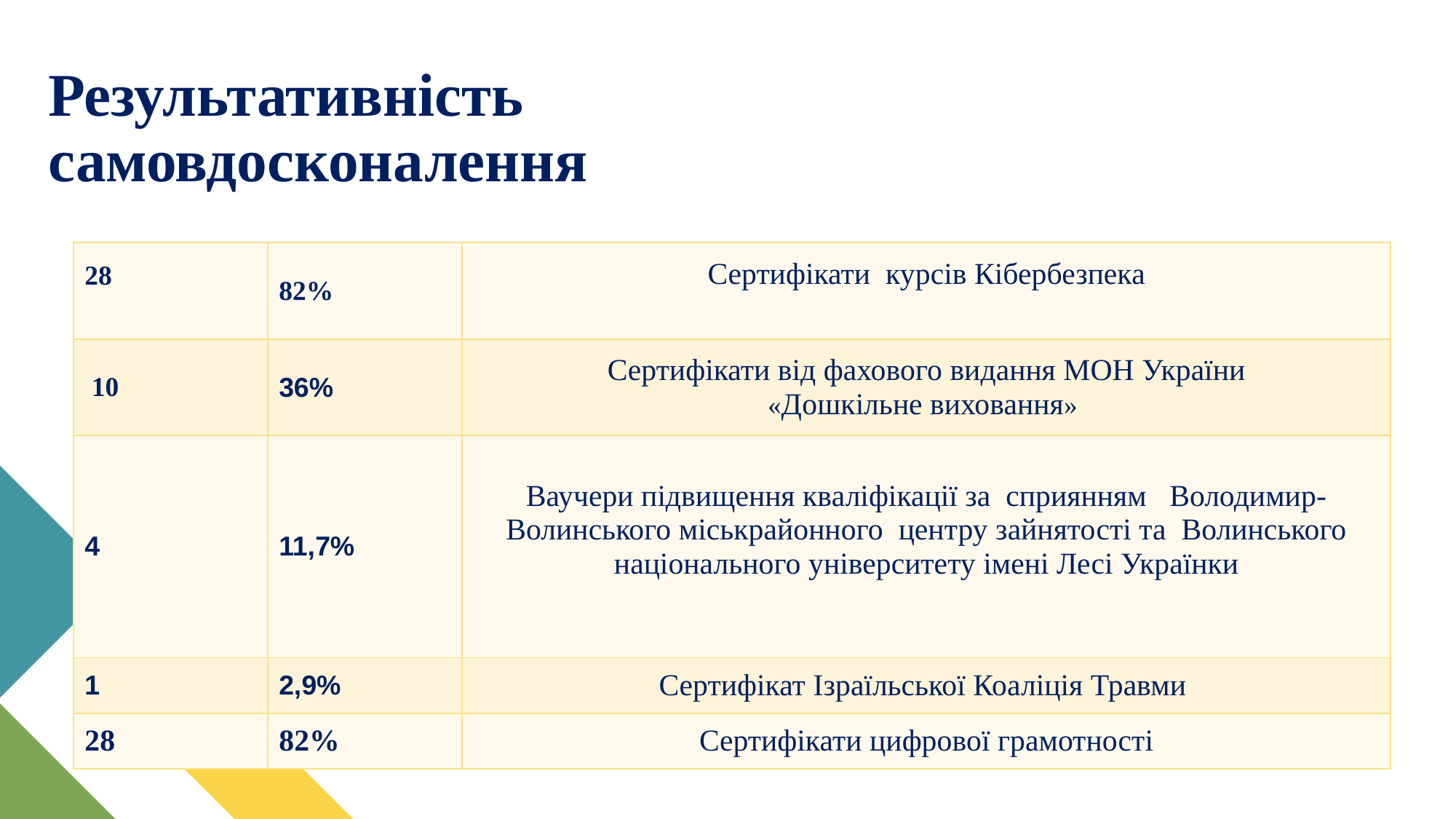

Результативність самовдосконалення
| 28 | 82% | Сертифікати курсів Кібербезпека |
| --- | --- | --- |
| 10 | 36% | Сертифікати від фахового видання МОН України «Дошкільне виховання» |
| 4 | 11,7% | Ваучери підвищення кваліфікації за сприянням Володимир-Волинського міськрайонного центру зайнятості та Волинського національного університету імені Лесі Українки |
| 1 | 2,9% | Сертифікат Ізраїльської Коаліція Травми |
| 28 | 82% | Сертифікати цифрової грамотності |
#